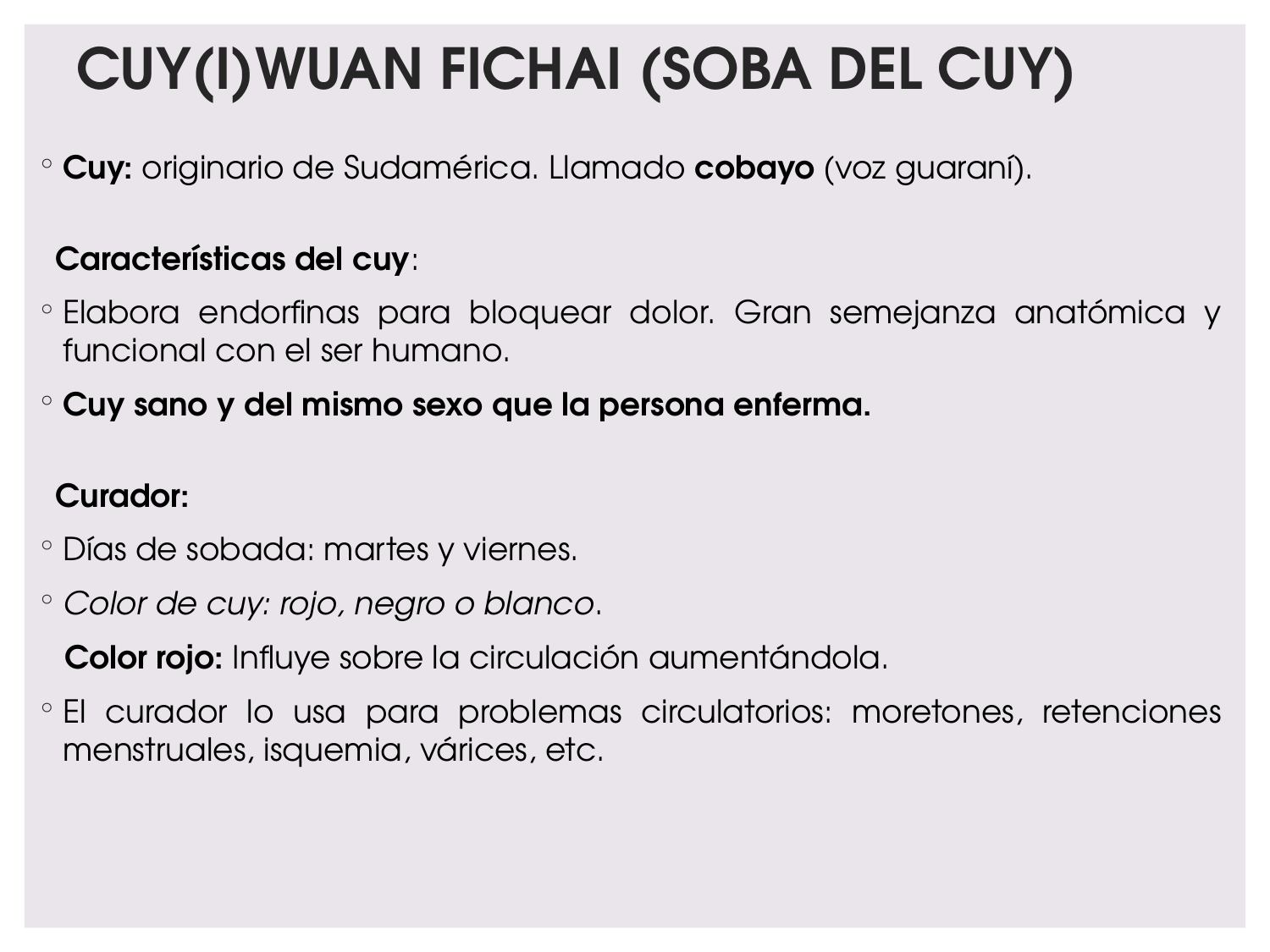

# CUY(I)WUAN FICHAI (SOBA DEL CUY)

Cuy: originario de Sudamérica. Llamado cobayo (voz guaraní).

  Características del cuy:
Elabora endorfinas para bloquear dolor. Gran semejanza anatómica y funcional con el ser humano.
Cuy sano y del mismo sexo que la persona enferma.

  Curador:
Días de sobada: martes y viernes.
Color de cuy: rojo, negro o blanco.
   Color rojo: Influye sobre la circulación aumentándola.
El curador lo usa para problemas circulatorios: moretones, retenciones menstruales, isquemia, várices, etc.